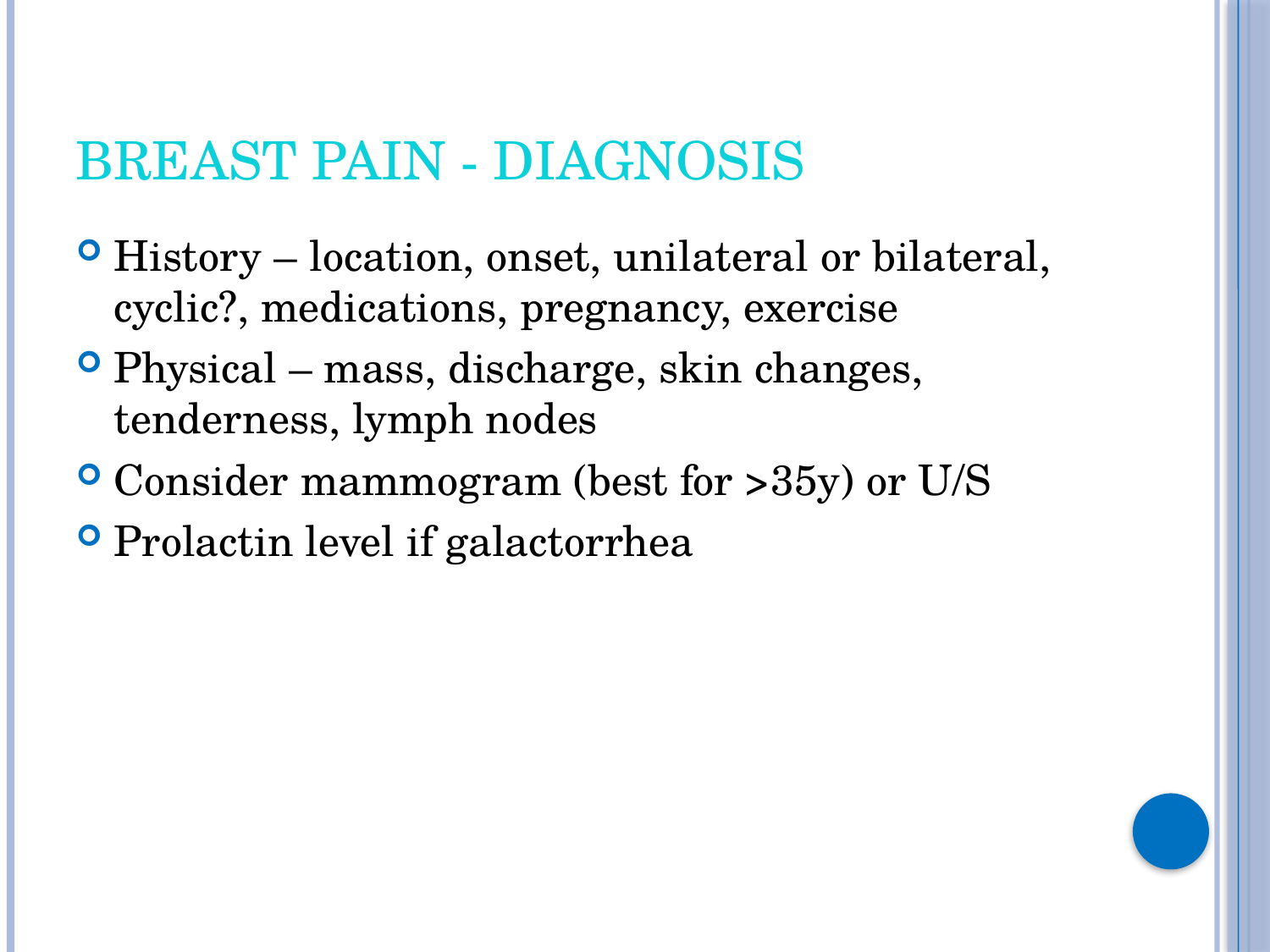

# Breast Pain - Diagnosis
History – location, onset, unilateral or bilateral, cyclic?, medications, pregnancy, exercise
Physical – mass, discharge, skin changes, tenderness, lymph nodes
Consider mammogram (best for >35y) or U/S
Prolactin level if galactorrhea